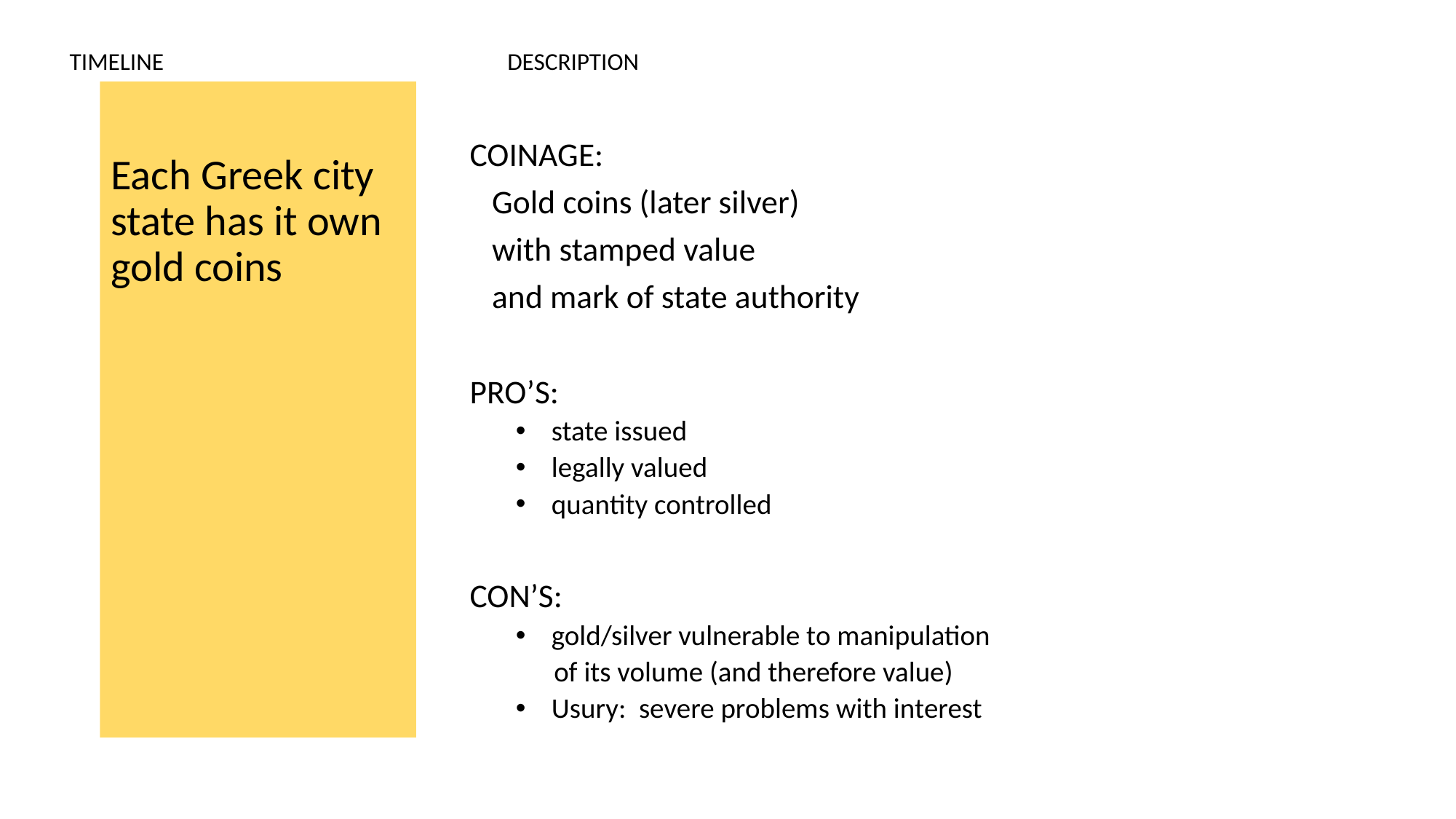

# TIMELINE                                                               DESCRIPTION

COINAGE:
   Gold coins (later silver)
   with stamped value
   and mark of state authority

PRO’S:
  state issued
  legally valued
  quantity controlled

CON’S:
  gold/silver vulnerable to manipulation
      of its volume (and therefore value)
  Usury:  severe problems with interest

Each Greek city state has it own gold coins